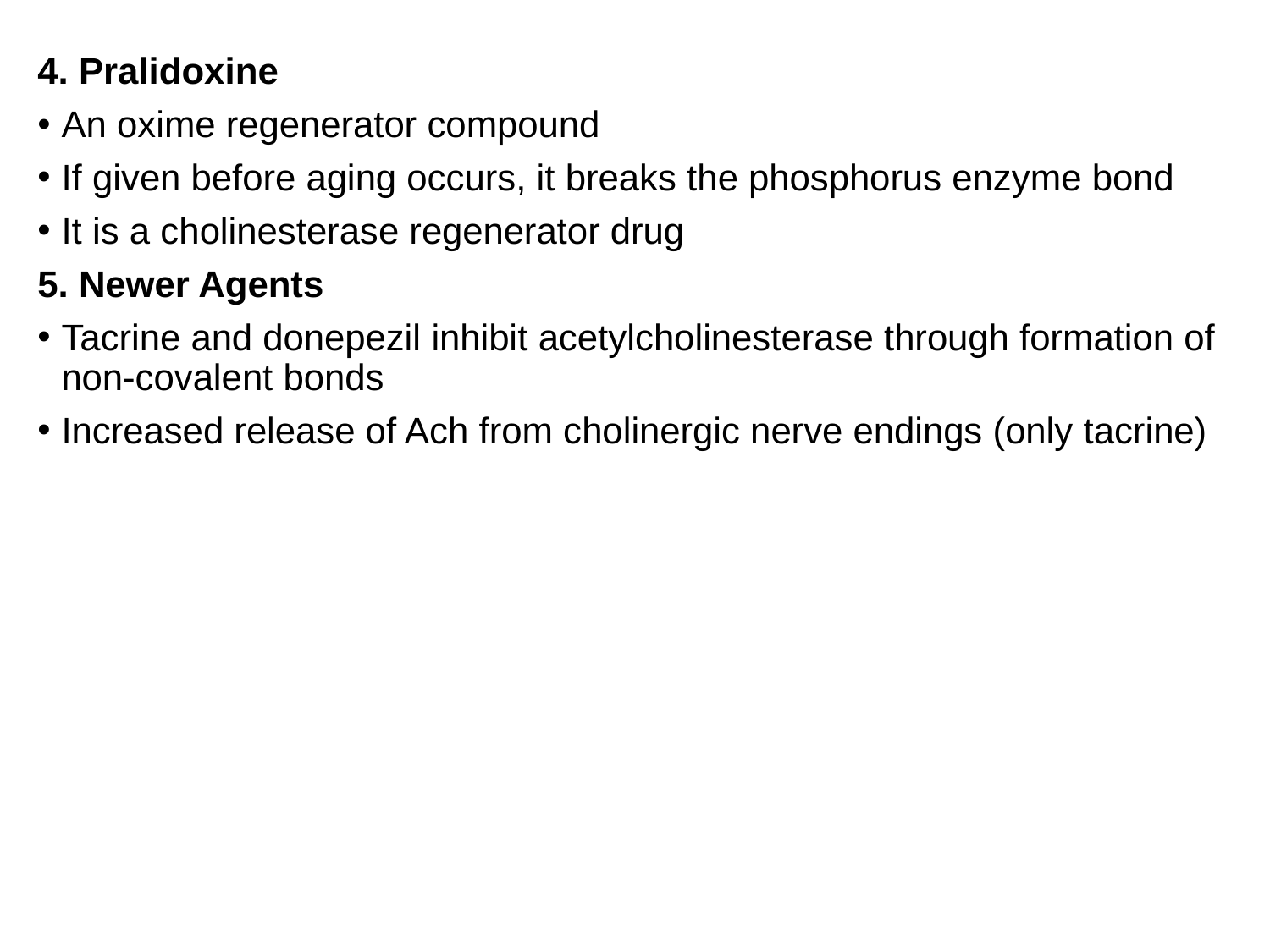

4. Pralidoxine
An oxime regenerator compound
If given before aging occurs, it breaks the phosphorus enzyme bond
It is a cholinesterase regenerator drug
5. Newer Agents
Tacrine and donepezil inhibit acetylcholinesterase through formation of non-covalent bonds
Increased release of Ach from cholinergic nerve endings (only tacrine)